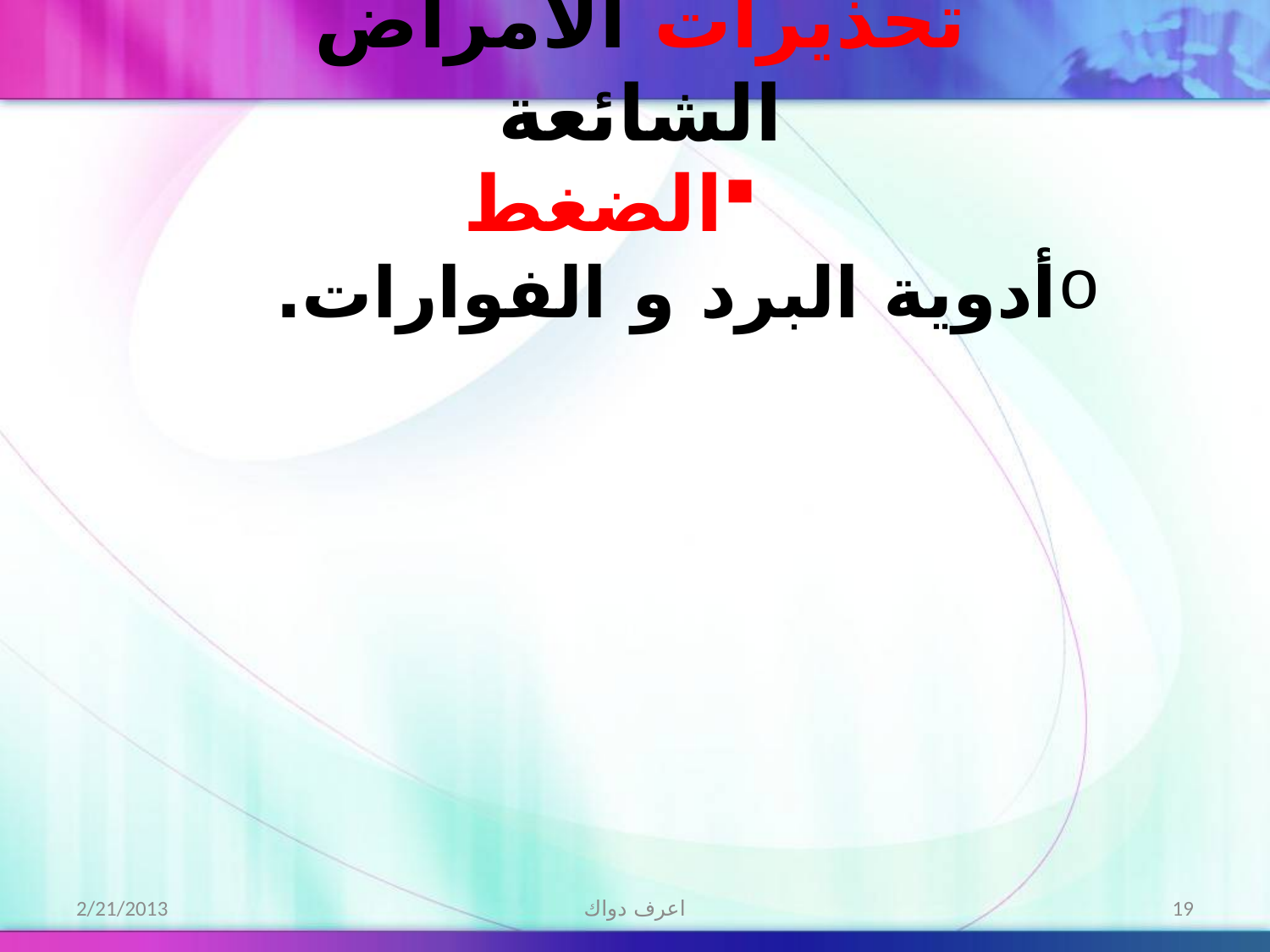

تحذيرات الأمراض الشائعة
الضغط
أدوية البرد و الفوارات.

2/21/2013
اعرف دواك
19